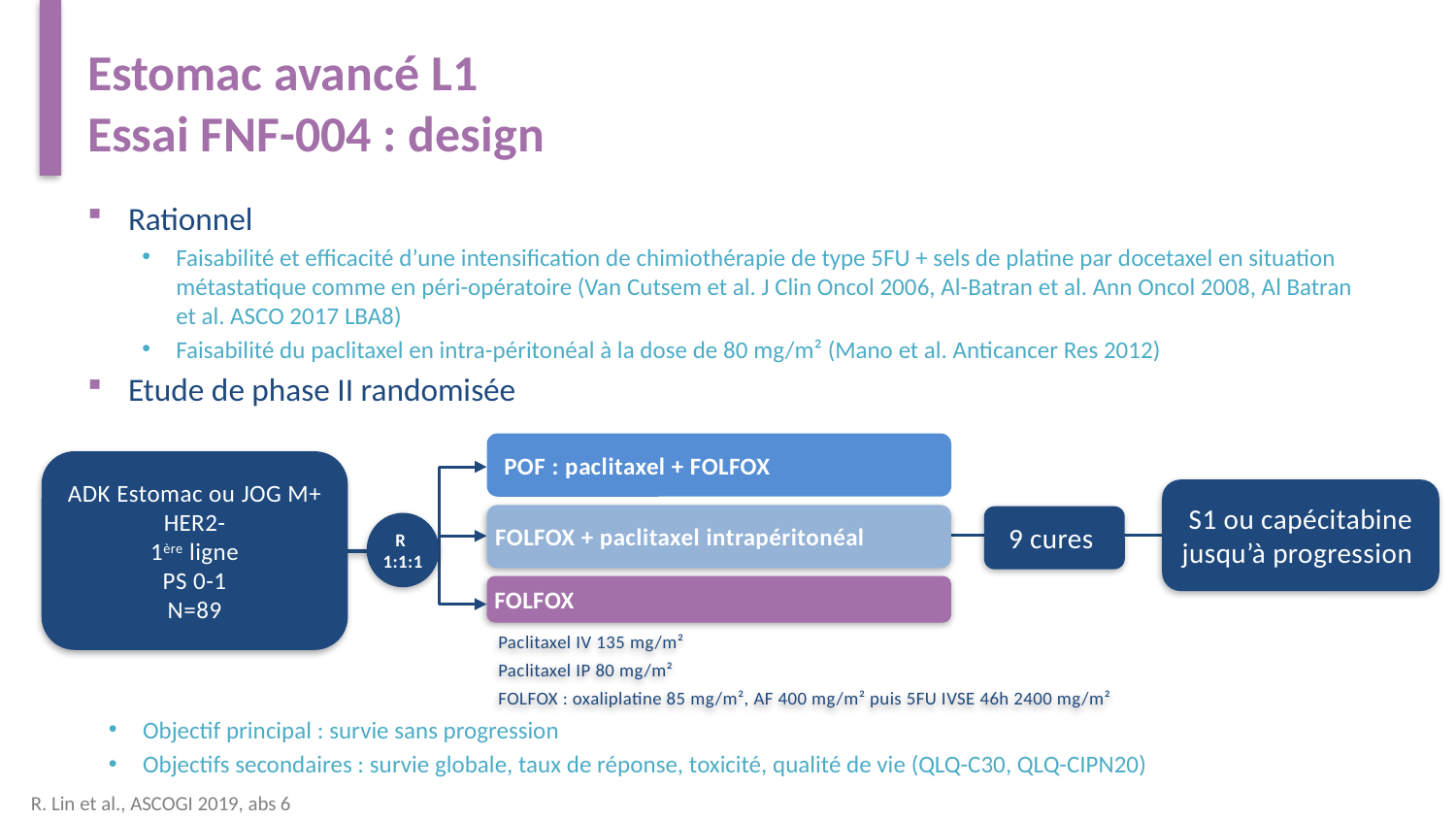

# Estomac avancé L1 Essai FNF-004 : design
Rationnel
Faisabilité et efficacité d’une intensification de chimiothérapie de type 5FU + sels de platine par docetaxel en situation métastatique comme en péri-opératoire (Van Cutsem et al. J Clin Oncol 2006, Al-Batran et al. Ann Oncol 2008, Al Batran et al. ASCO 2017 LBA8)
Faisabilité du paclitaxel en intra-péritonéal à la dose de 80 mg/m² (Mano et al. Anticancer Res 2012)
Etude de phase II randomisée
POF : paclitaxel + FOLFOX
ADK Estomac ou JOG M+
HER2-
1ère ligne
PS 0-1
N=89
S1 ou capécitabine jusqu’à progression
FOLFOX + paclitaxel intrapéritonéal
9 cures
R
1:1:1
FOLFOX
Paclitaxel IV 135 mg/m²
Paclitaxel IP 80 mg/m²
FOLFOX : oxaliplatine 85 mg/m², AF 400 mg/m² puis 5FU IVSE 46h 2400 mg/m²
Objectif principal : survie sans progression
Objectifs secondaires : survie globale, taux de réponse, toxicité, qualité de vie (QLQ-C30, QLQ-CIPN20)
R. Lin et al., ASCOGI 2019, abs 6